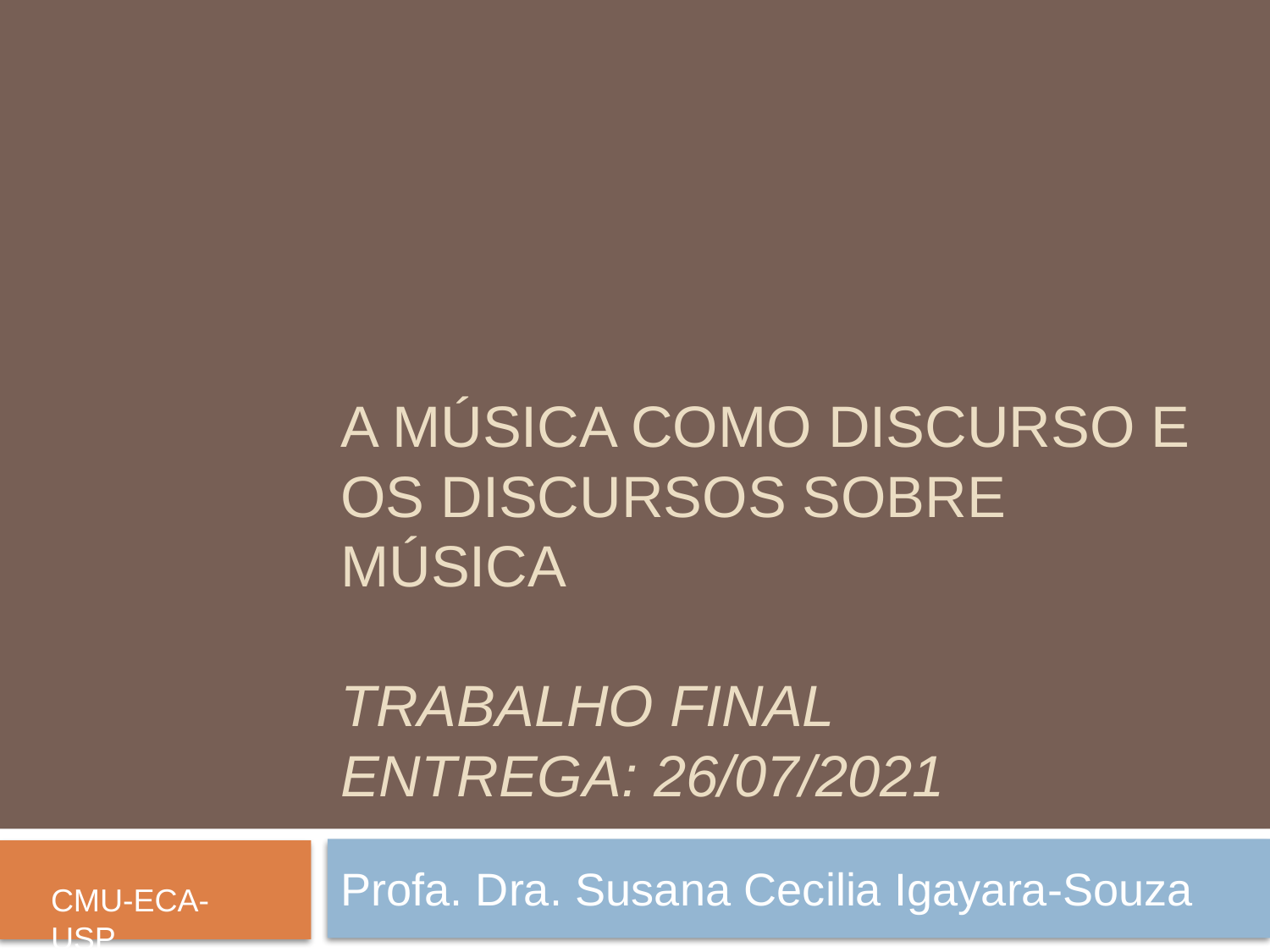

# A música como discurso e os discursos sobre música trabalho final Entrega: 26/07/2021
Profa. Dra. Susana Cecilia Igayara-Souza
CMU-ECA-USP